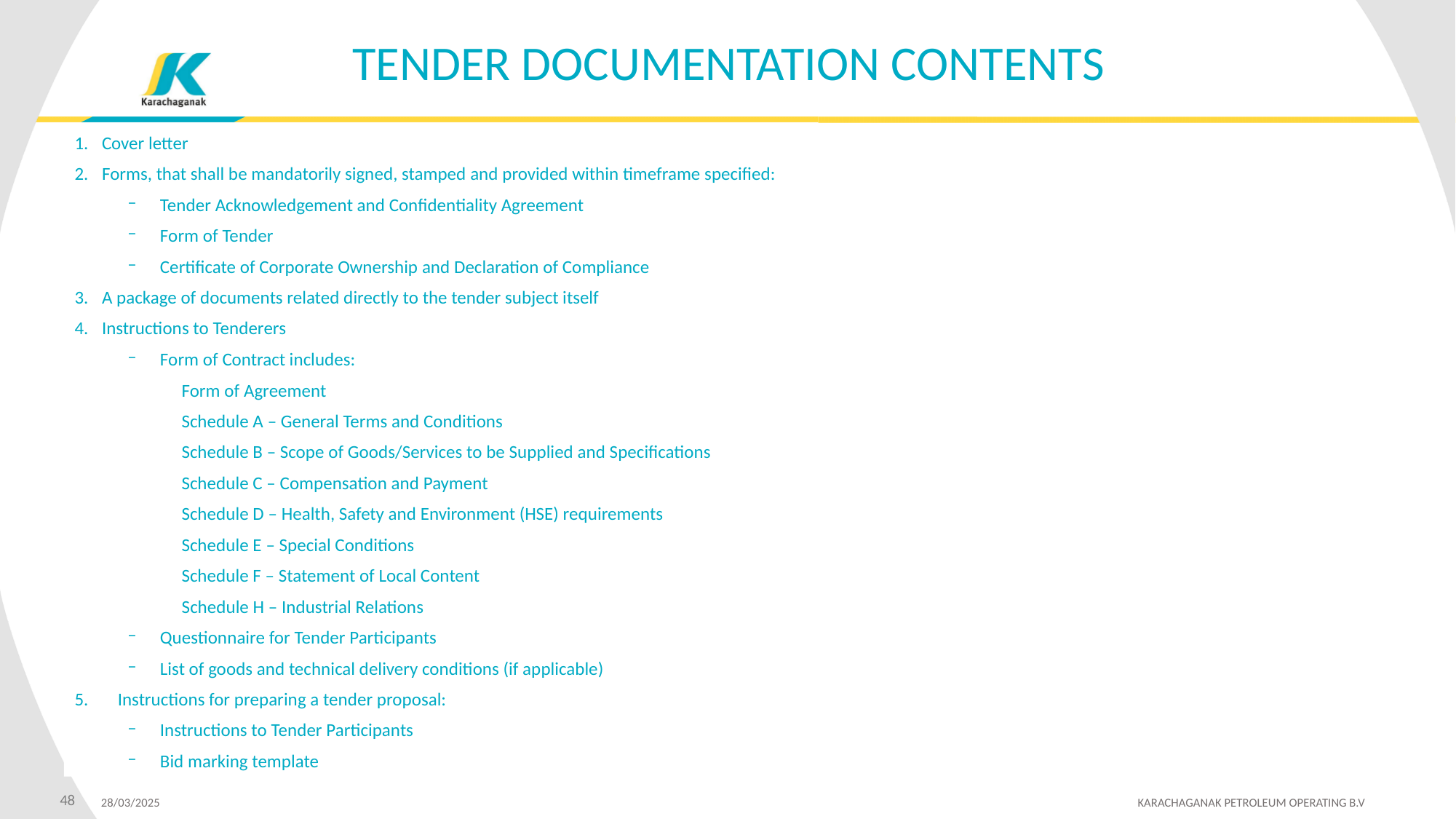

TENDER DOCUMENTATION CONTENTS
Cover letter
Forms, that shall be mandatorily signed, stamped and provided within timeframe specified:
Tender Acknowledgement and Confidentiality Agreement
Form of Tender
Certificate of Corporate Ownership and Declaration of Compliance
A package of documents related directly to the tender subject itself
Instructions to Tenderers
Form of Contract includes:
Form of Agreement
Schedule A – General Terms and Conditions
Schedule B – Scope of Goods/Services to be Supplied and Specifications
Schedule C – Compensation and Payment
Schedule D – Health, Safety and Environment (HSE) requirements
Schedule E – Special Conditions
Schedule F – Statement of Local Content
Schedule H – Industrial Relations
Questionnaire for Tender Participants
List of goods and technical delivery conditions (if applicable)
Instructions for preparing a tender proposal:
Instructions to Tender Participants
Bid marking template
48
28/03/2025                                                                                                                                                                                               	                                                                                                                                            KARACHAGANAK PETROLEUM OPERATING B.V